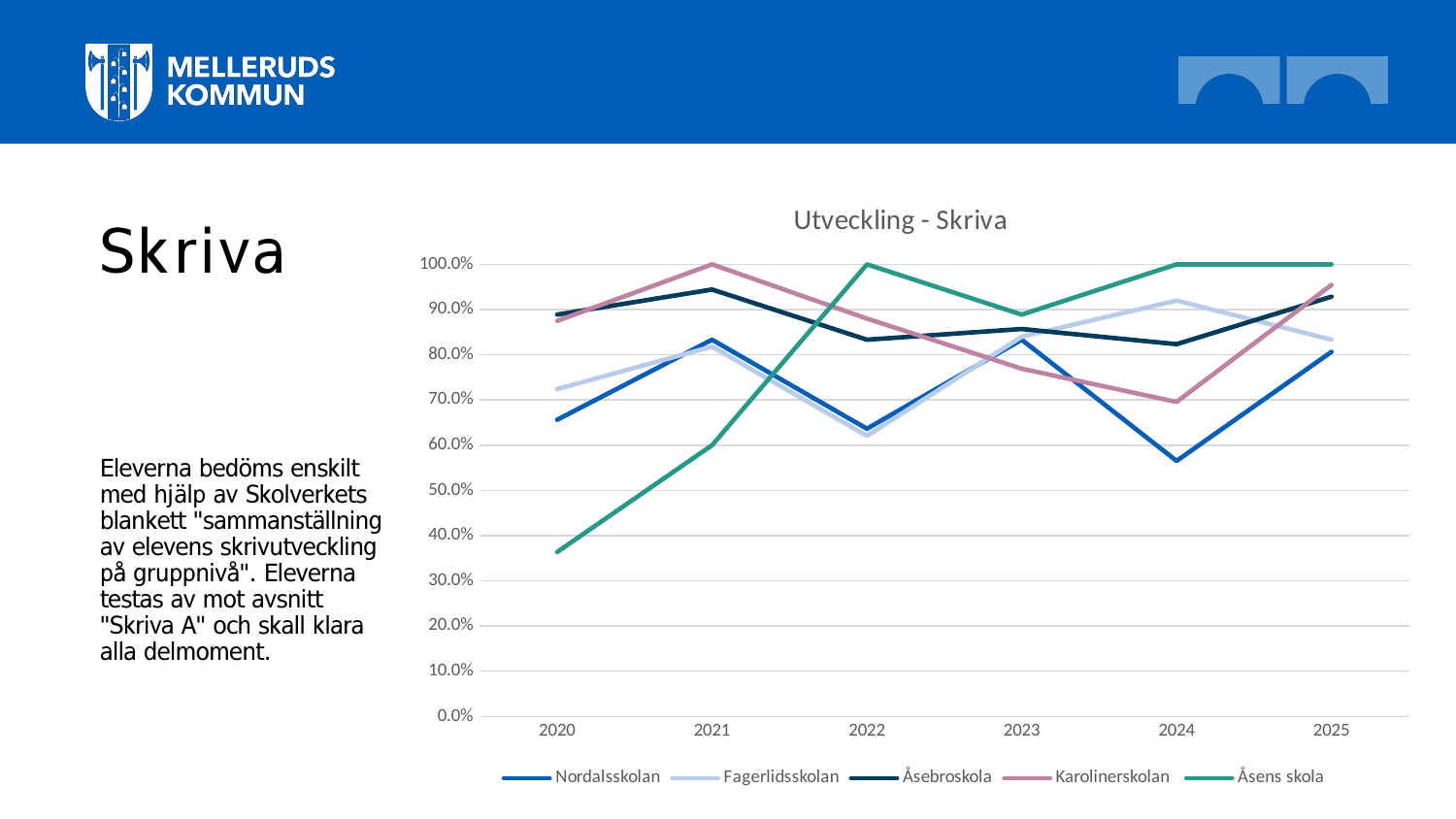

# Skriva

### Chart: Utveckling - Skriva

| Category | Nordalsskolan | Fagerlidsskolan | Åsebroskola | Karolinerskolan  | Åsens skola |
|---|---|---|---|---|---|
| 2020 | 0.65625 | 0.7241379310344828 | 0.8888888888888888 | 0.875 | 0.36363636363636365 |
| 2021 | 0.8333333333333334 | 0.8181818181818182 | 0.9444444444444444 | 1.0 | 0.6 |
| 2022 | 0.6363636363636364 | 0.6206896551724138 | 0.8333333333333334 | 0.88 | 1.0 |
| 2023 | 0.8333333333333334 | 0.84 | 0.8571428571428571 | 0.7692307692307693 | 0.8888888888888888 |
| 2024 | 0.5652173913043478 | 0.92 | 0.8235294117647058 | 0.6956521739130435 | 1.0 |
| 2025 | 0.8064516129032258 | 0.8333333333333334 | 0.9285714285714286 | 0.9545454545454546 | 1.0 |
Eleverna bedöms enskilt med hjälp av Skolverkets blankett "sammanställning av elevens skrivutveckling på gruppnivå". Eleverna testas av mot avsnitt "Skriva A" och skall klara alla delmoment.